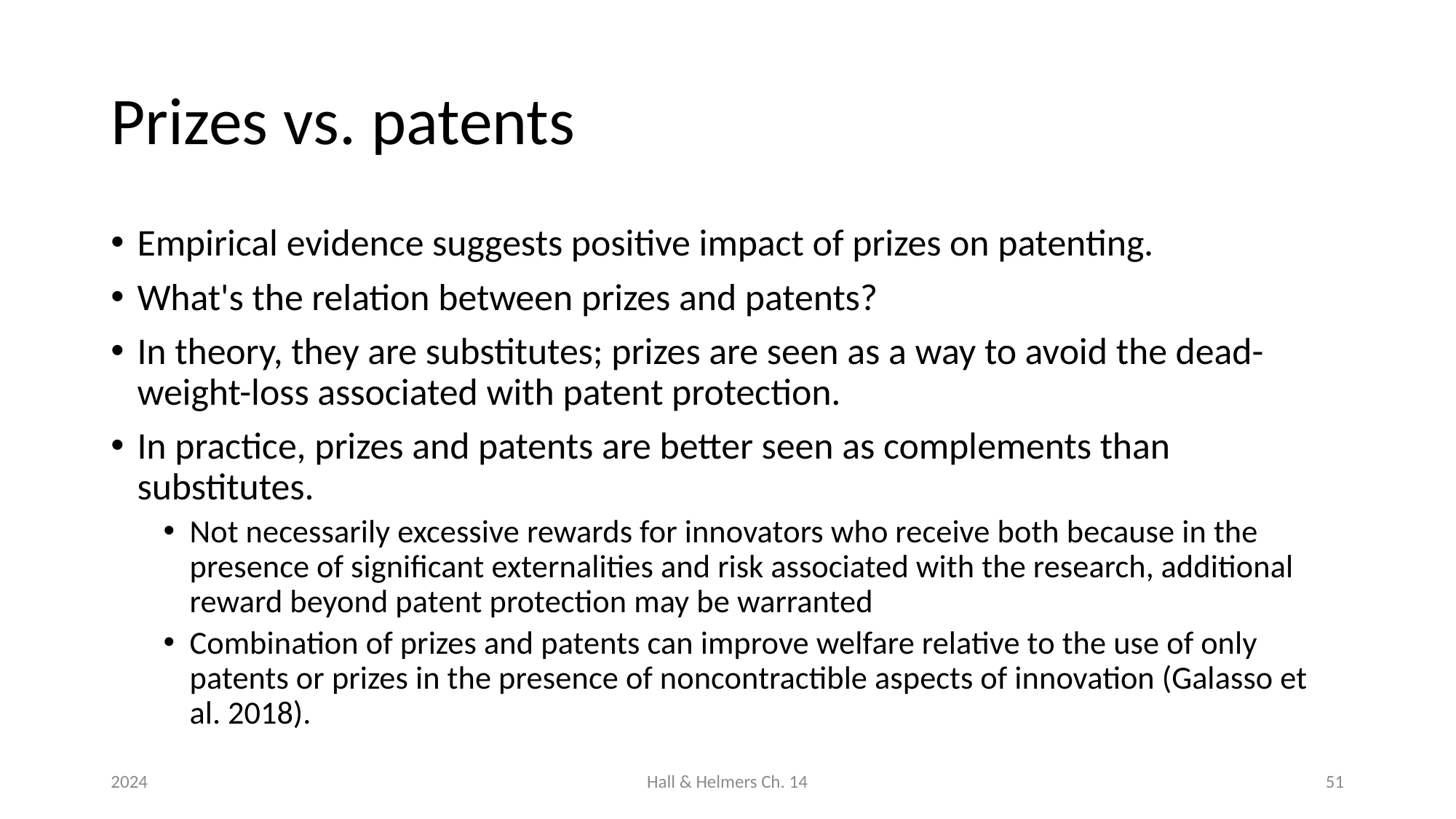

# Prizes vs. patents
Empirical evidence suggests positive impact of prizes on patenting.
What's the relation between prizes and patents?
In theory, they are substitutes; prizes are seen as a way to avoid the dead-weight-loss associated with patent protection.
In practice, prizes and patents are better seen as complements than substitutes.
Not necessarily excessive rewards for innovators who receive both because in the presence of significant externalities and risk associated with the research, additional reward beyond patent protection may be warranted
Combination of prizes and patents can improve welfare relative to the use of only patents or prizes in the presence of noncontractible aspects of innovation (Galasso et al. 2018).
2024
Hall & Helmers Ch. 14
51